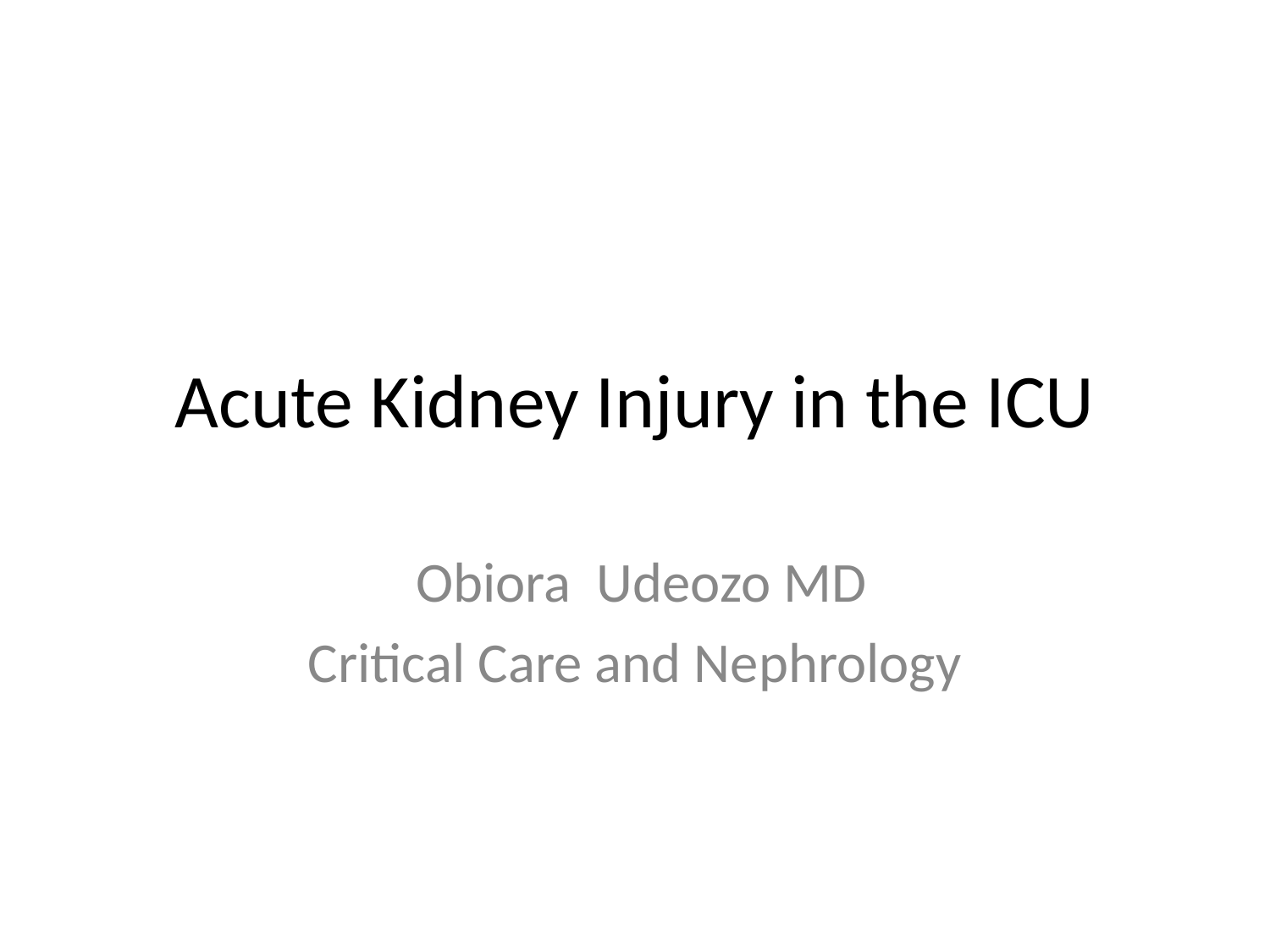

# Acute Kidney Injury in the ICU
 Obiora  Udeozo MD
Critical Care and Nephrology